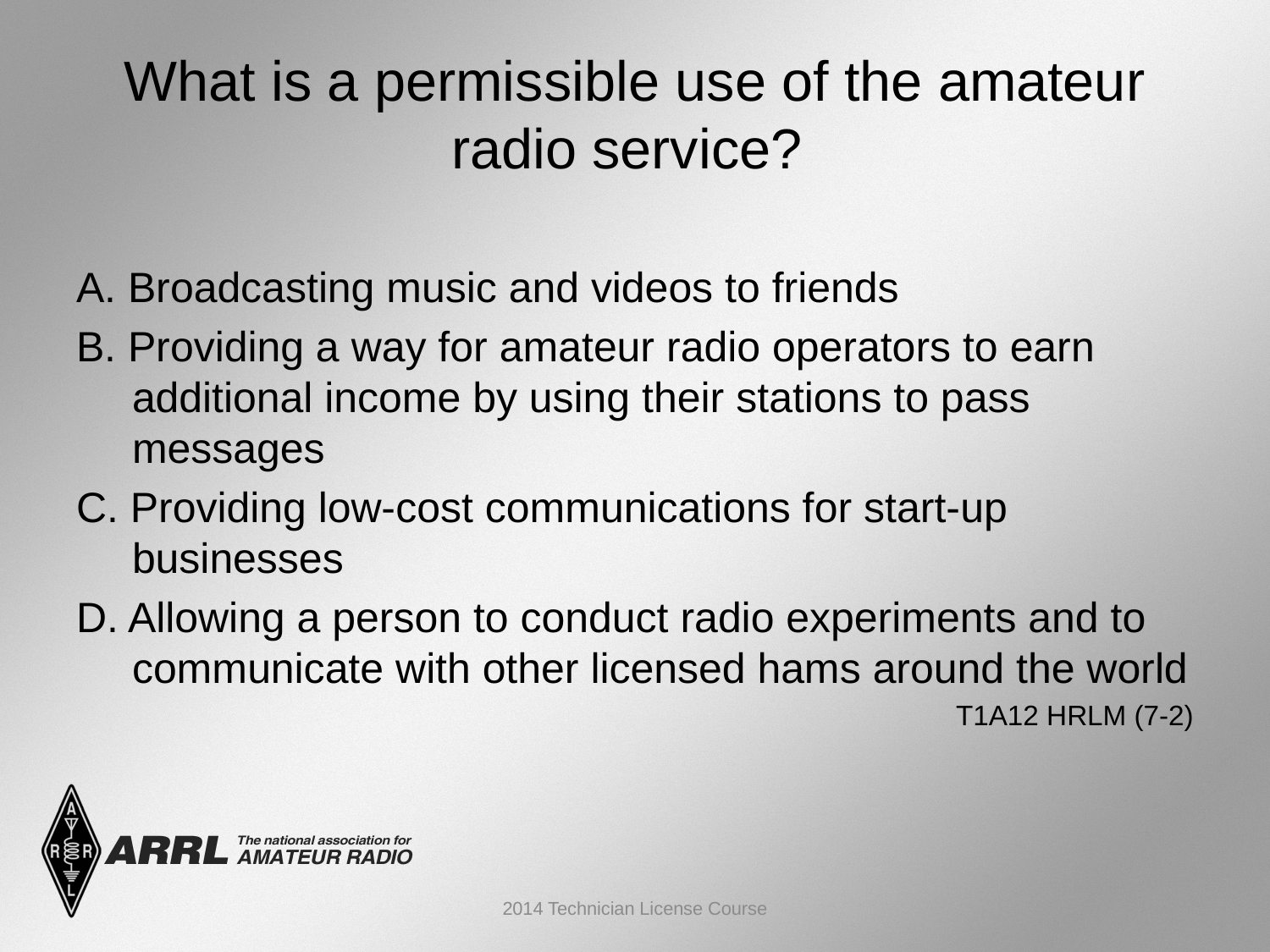

# What is a permissible use of the amateur radio service?
A. Broadcasting music and videos to friends
B. Providing a way for amateur radio operators to earn additional income by using their stations to pass messages
C. Providing low-cost communications for start-up businesses
D. Allowing a person to conduct radio experiments and to communicate with other licensed hams around the world
 T1A12 HRLM (7-2)
2014 Technician License Course